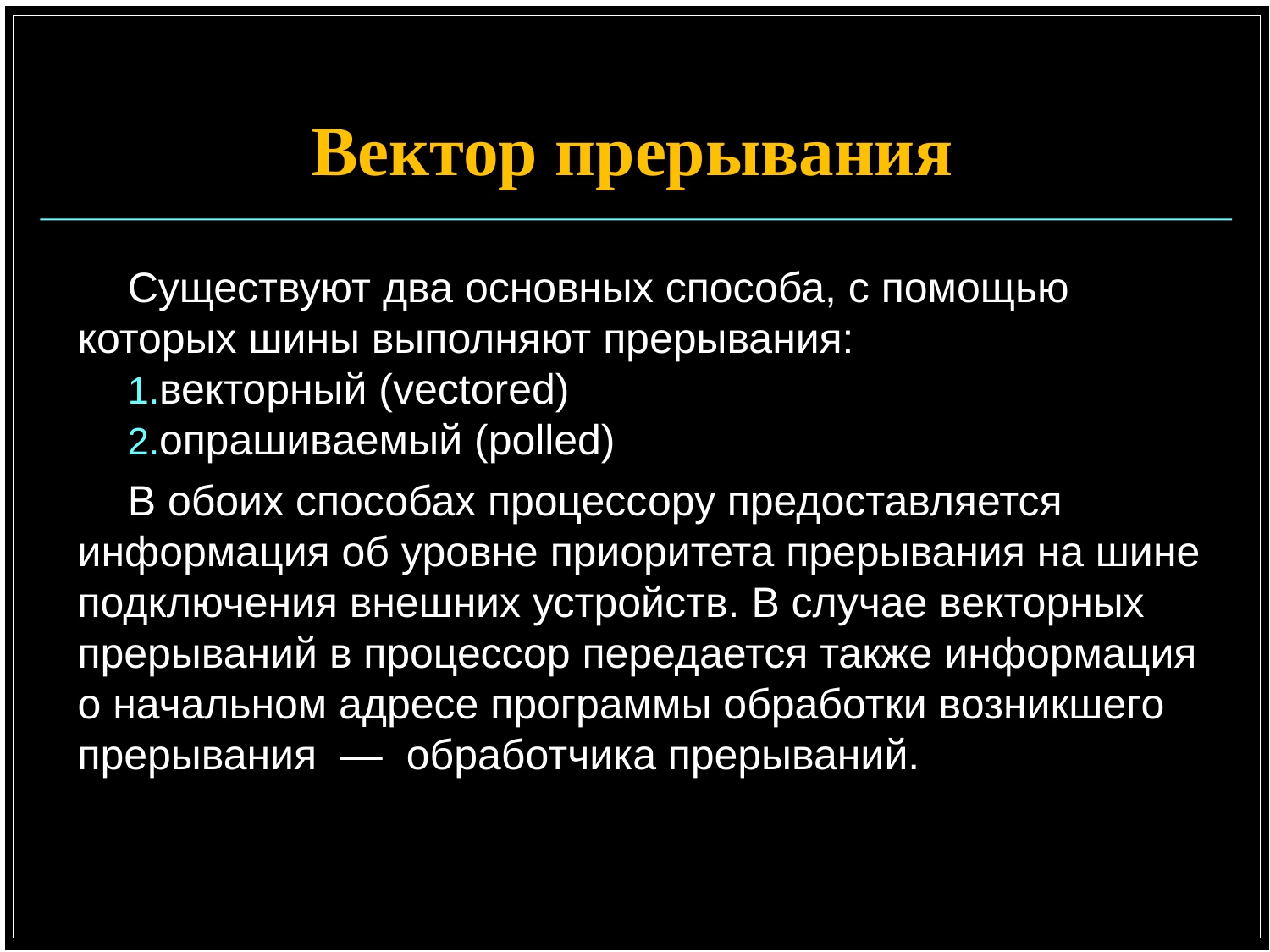

# Вектор прерывания
Существуют два основных способа, с помощью которых шины выполняют прерывания:
векторный (vectored)
опрашиваемый (polled)
В обоих способах процессору предоставляется информация об уровне приоритета прерывания на шине подключения внешних устройств. В случае векторных прерываний в процессор передается также информация о начальном адресе программы обработки возникшего прерывания  —  обработчика прерываний.